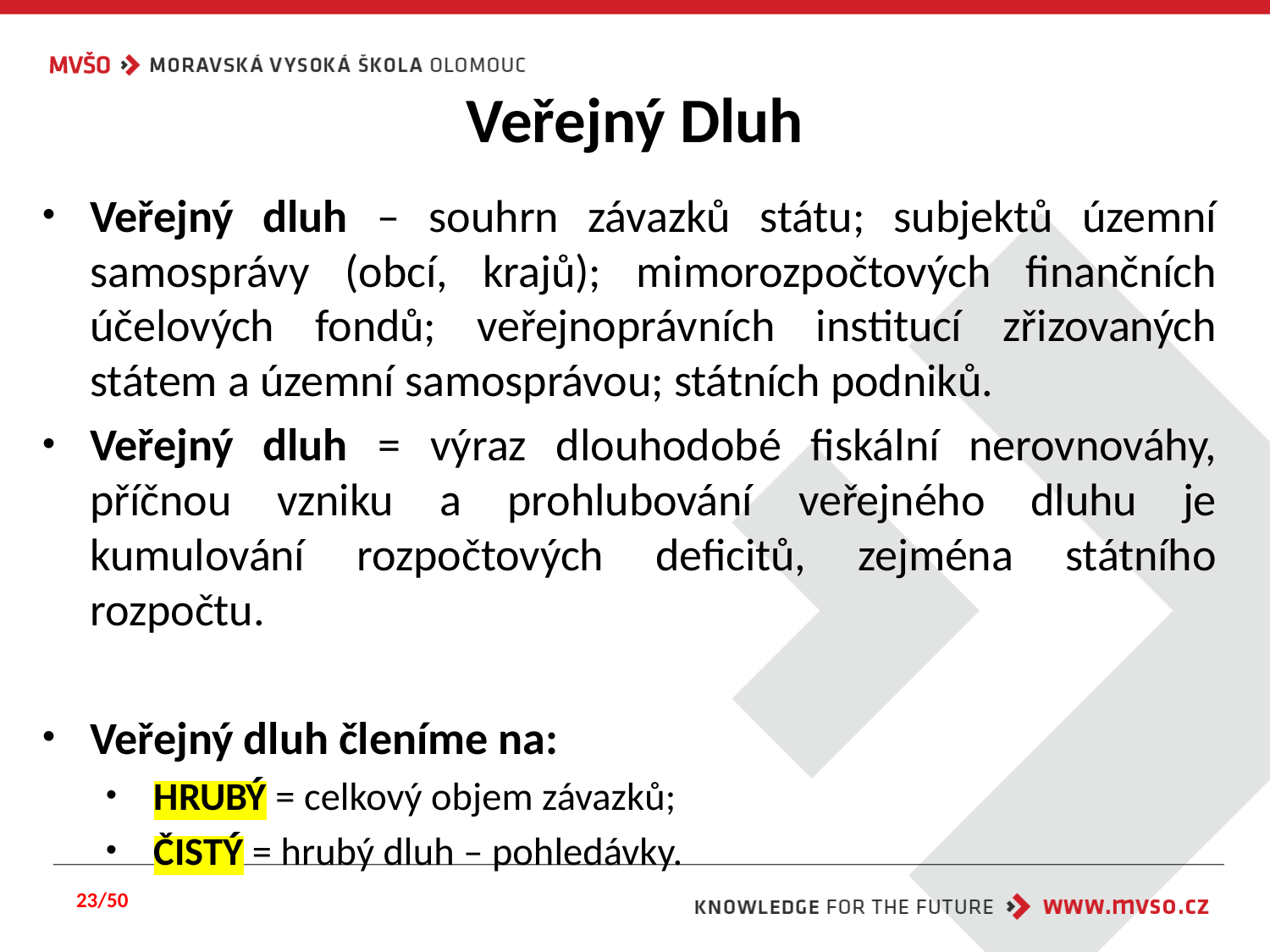

# Veřejný Dluh
Veřejný dluh – souhrn závazků státu; subjektů územní samosprávy (obcí, krajů); mimorozpočtových finančních účelových fondů; veřejnoprávních institucí zřizovaných státem a územní samosprávou; státních podniků.
Veřejný dluh = výraz dlouhodobé fiskální nerovnováhy, příčnou vzniku a prohlubování veřejného dluhu je kumulování rozpočtových deficitů, zejména státního rozpočtu.

Veřejný dluh členíme na:
HRUBÝ = celkový objem závazků;
ČISTÝ = hrubý dluh – pohledávky.

23/50